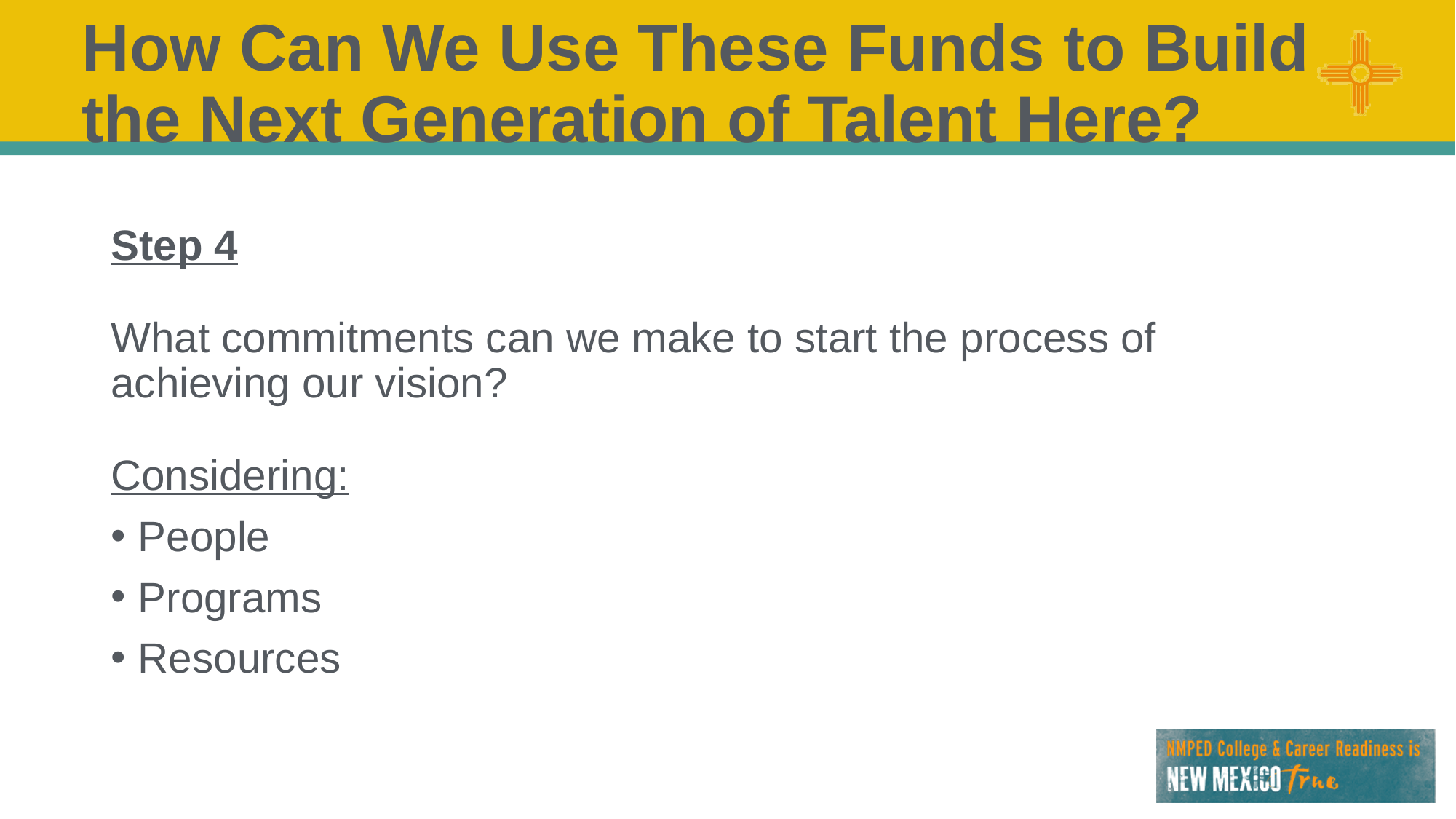

# How Can We Use These Funds to Build the Next Generation of Talent Here?
Step 4

What commitments can we make to start the process of achieving our vision?

Considering:
People
Programs
Resources